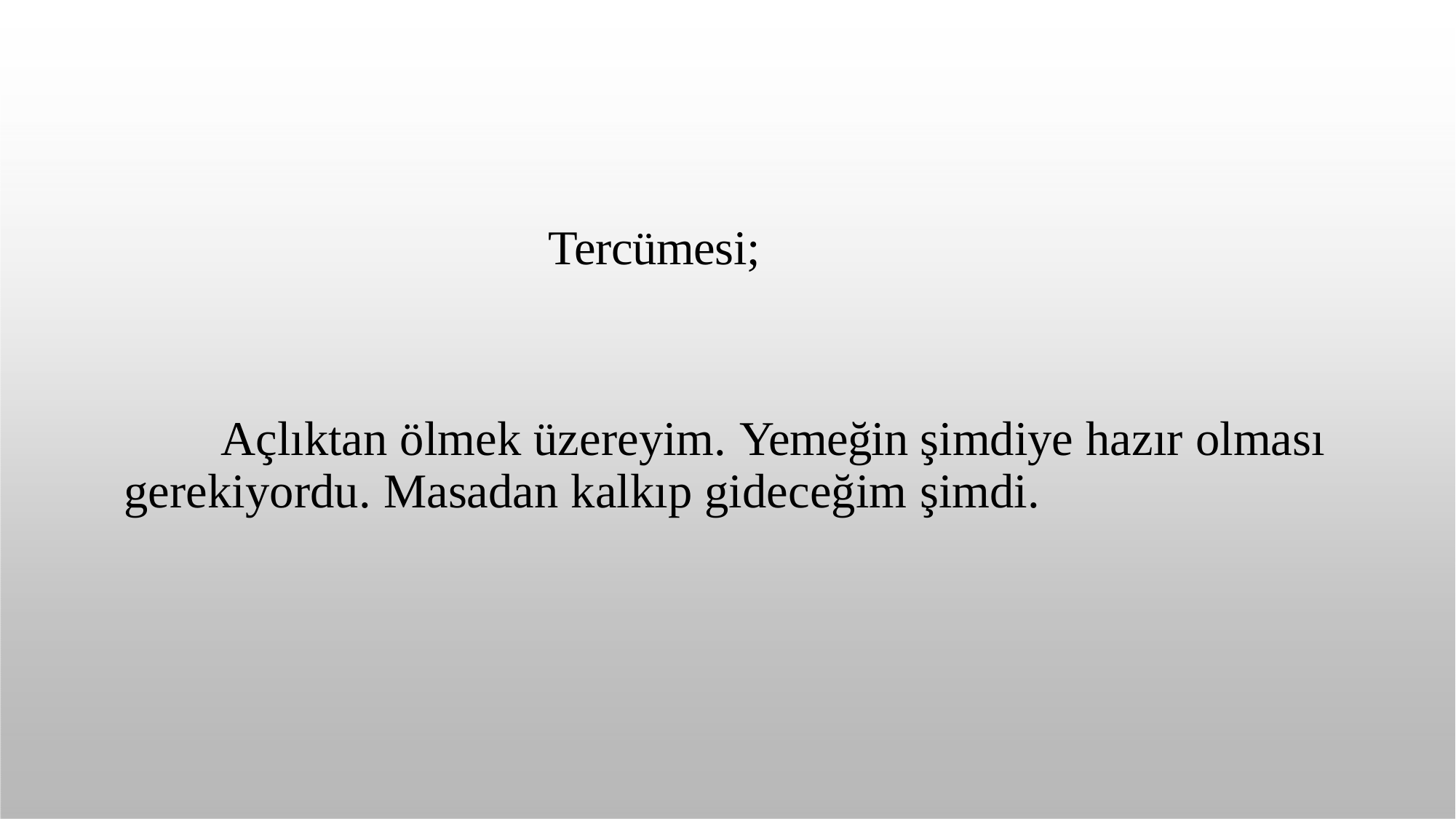

Tercümesi;
Açlıktan ölmek üzereyim. Yemeğin şimdiye hazır olması  gerekiyordu. Masadan kalkıp gideceğim şimdi.